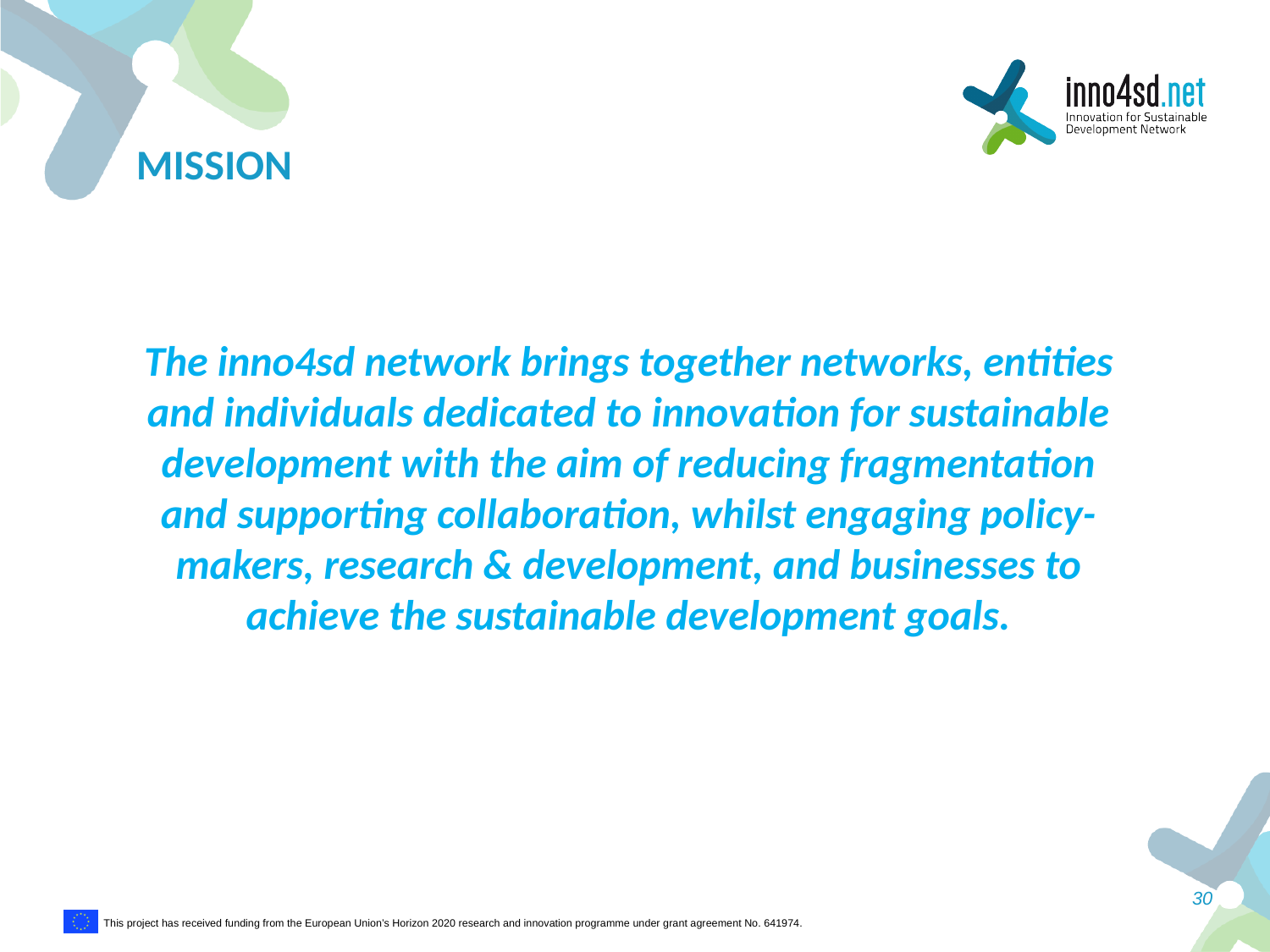

# mission

The inno4sd network brings together networks, entities and individuals dedicated to innovation for sustainable development with the aim of reducing fragmentation and supporting collaboration, whilst engaging policy-makers, research & development, and businesses to achieve the sustainable development goals.
30